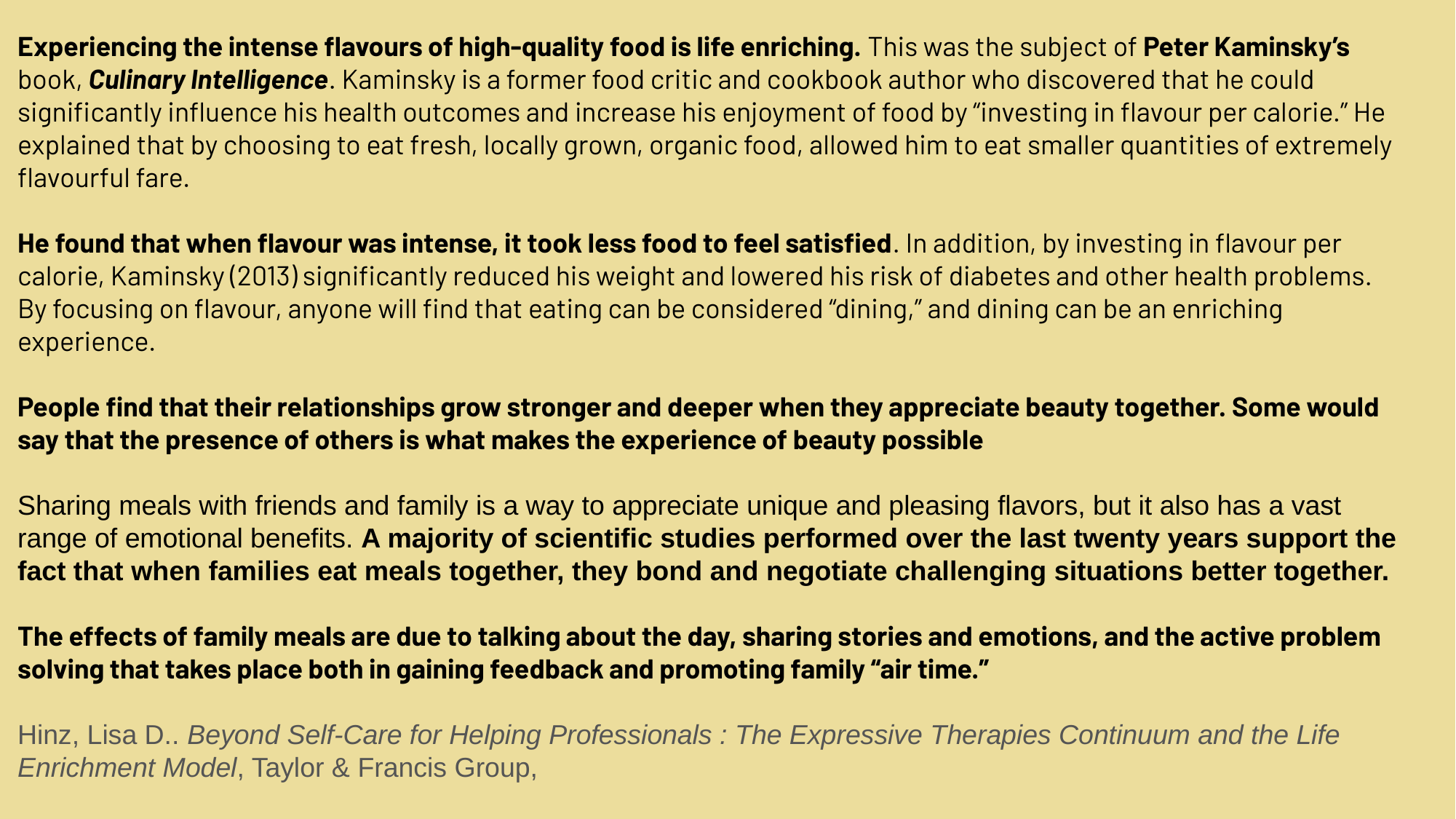

Experiencing the intense flavours of high-quality food is life enriching. This was the subject of Peter Kaminsky’s book, Culinary Intelligence. Kaminsky is a former food critic and cookbook author who discovered that he could significantly influence his health outcomes and increase his enjoyment of food by “investing in flavour per calorie.” He explained that by choosing to eat fresh, locally grown, organic food, allowed him to eat smaller quantities of extremely flavourful fare.

He found that when flavour was intense, it took less food to feel satisfied. In addition, by investing in flavour per calorie, Kaminsky (2013) significantly reduced his weight and lowered his risk of diabetes and other health problems. By focusing on flavour, anyone will find that eating can be considered “dining,” and dining can be an enriching experience.

People find that their relationships grow stronger and deeper when they appreciate beauty together. Some would say that the presence of others is what makes the experience of beauty possible

Sharing meals with friends and family is a way to appreciate unique and pleasing flavors, but it also has a vast range of emotional benefits. A majority of scientific studies performed over the last twenty years support the fact that when families eat meals together, they bond and negotiate challenging situations better together.
The effects of family meals are due to talking about the day, sharing stories and emotions, and the active problem solving that takes place both in gaining feedback and promoting family “air time.”

Hinz, Lisa D.. Beyond Self-Care for Helping Professionals : The Expressive Therapies Continuum and the Life Enrichment Model, Taylor & Francis Group,